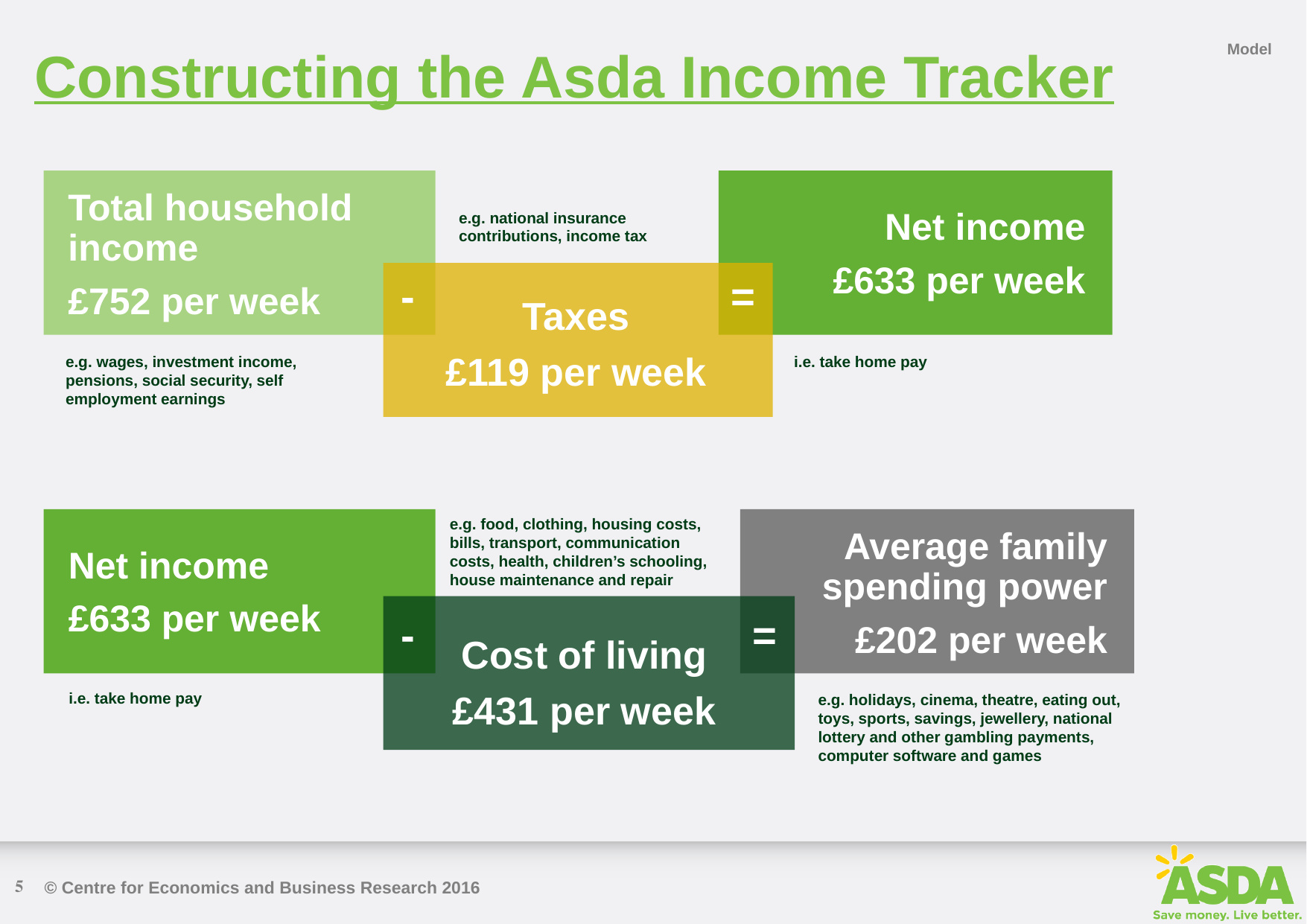

Constructing the Asda Income Tracker
Model

Total household
income

£752 per week
e.g. national insurance contributions, income tax
Net income

£633 per week

-

=
Taxes
£119 per week
e.g. wages, investment income, pensions, social security, self employment earnings
i.e. take home pay
e.g. food, clothing, housing costs, bills, transport, communication costs, health, children’s schooling, house maintenance and repair

Average family
spending power

£202 per week
Net income

£633 per week

-
=
Cost of living
£431 per week
i.e. take home pay
e.g. holidays, cinema, theatre, eating out, toys, sports, savings, jewellery, national lottery and other gambling payments, computer software and games
5